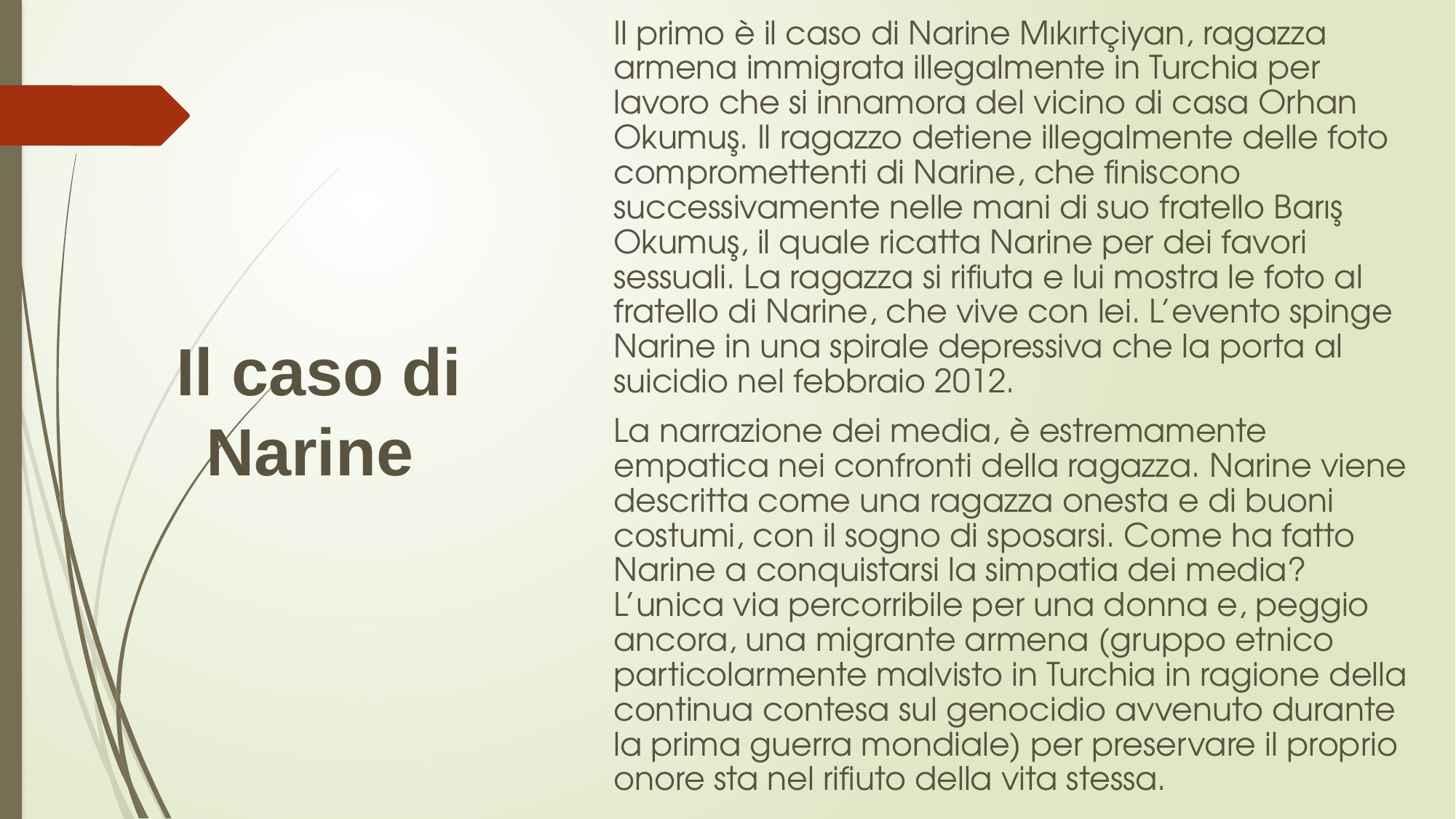

Il primo è il caso di Narine Mıkırtçiyan, ragazza armena immigrata illegalmente in Turchia per lavoro che si innamora del vicino di casa Orhan Okumuş. Il ragazzo detiene illegalmente delle foto compromettenti di Narine, che finiscono successivamente nelle mani di suo fratello Barış Okumuş, il quale ricatta Narine per dei favori sessuali. La ragazza si rifiuta e lui mostra le foto al fratello di Narine, che vive con lei. L’evento spinge Narine in una spirale depressiva che la porta al suicidio nel febbraio 2012.
La narrazione dei media, è estremamente empatica nei confronti della ragazza. Narine viene descritta come una ragazza onesta e di buoni costumi, con il sogno di sposarsi. Come ha fatto Narine a conquistarsi la simpatia dei media? L’unica via percorribile per una donna e, peggio ancora, una migrante armena (gruppo etnico particolarmente malvisto in Turchia in ragione della continua contesa sul genocidio avvenuto durante la prima guerra mondiale) per preservare il proprio onore sta nel rifiuto della vita stessa.
# Il caso di Narine